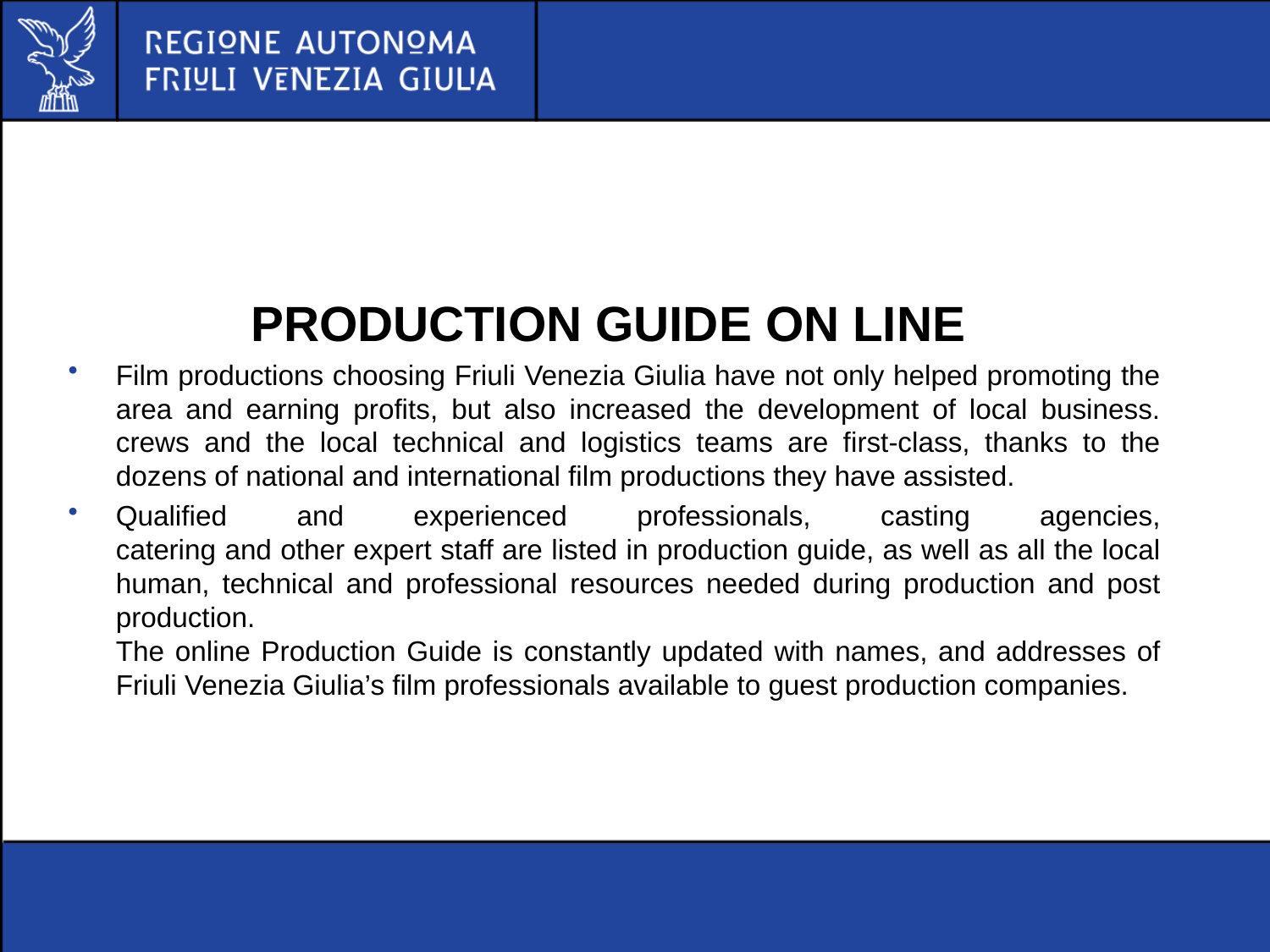

#
PRODUCTION GUIDE ON LINE
Film productions choosing Friuli Venezia Giulia have not only helped promoting the area and earning profits, but also increased the development of local business. crews and the local technical and logistics teams are first-class, thanks to the dozens of national and international film productions they have assisted.
Qualified and experienced professionals, casting agencies,
catering and other expert staff are listed in production guide, as well as all the local human, technical and professional resources needed during production and post production.
The online Production Guide is constantly updated with names, and addresses of Friuli Venezia Giulia’s film professionals available to guest production companies.